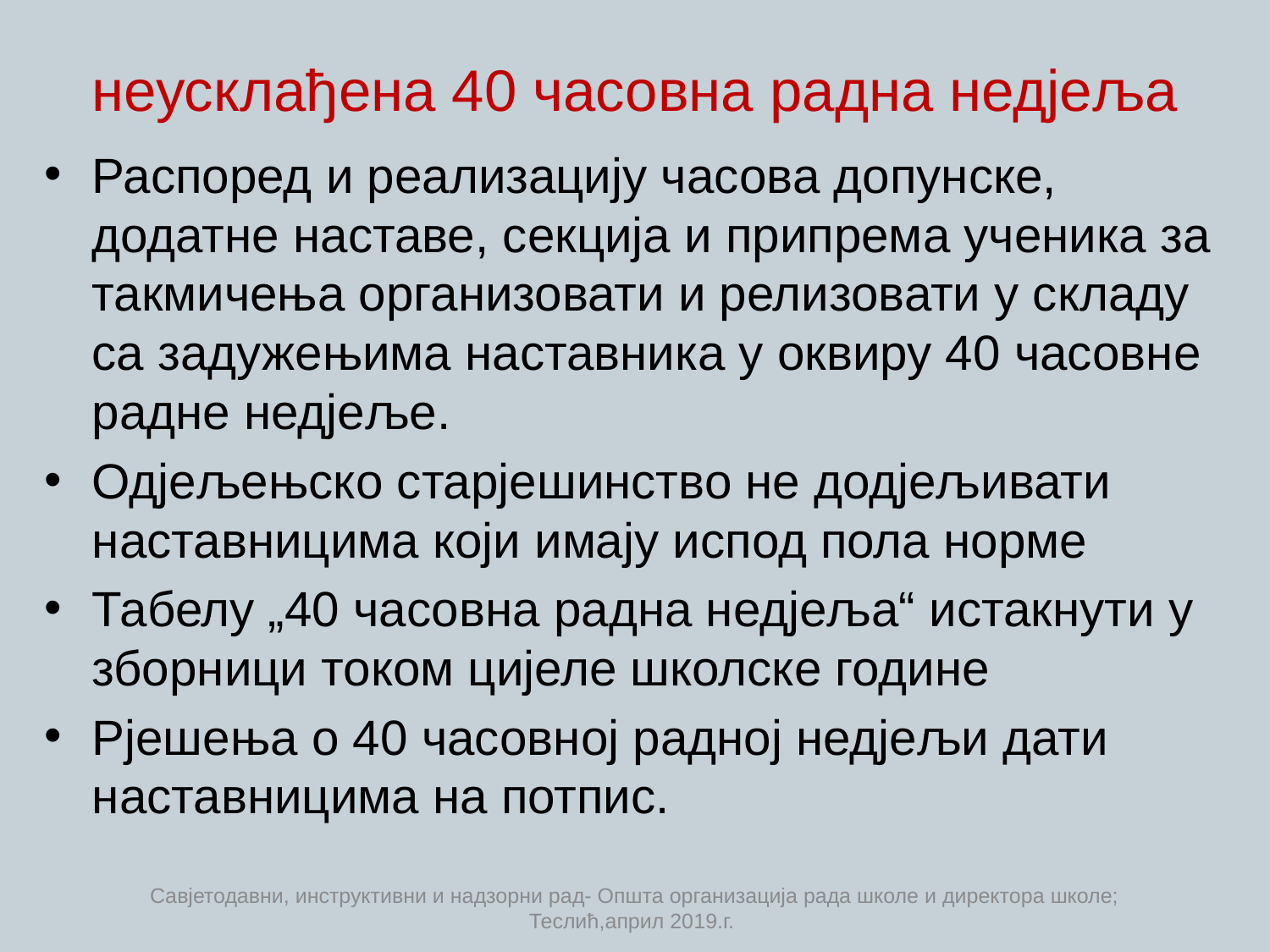

# неусклађена 40 часовна радна недјеља
Распоред и реализацију часова допунске, додатне наставе, секција и припрема ученика за такмичења организовати и релизовати у складу са задужењима наставника у оквиру 40 часовне радне недјеље.
Одјељењско старјешинство не додјељивати наставницима који имају испод пола норме
Табелу „40 часовна радна недјеља“ истакнути у зборници током цијеле школске године
Рјешења о 40 часовној радној недјељи дати наставницима на потпис.

Савјетодавни, инструктивни и надзорни рад- Општа организација рада школе и директора школе; Теслић,април 2019.г.